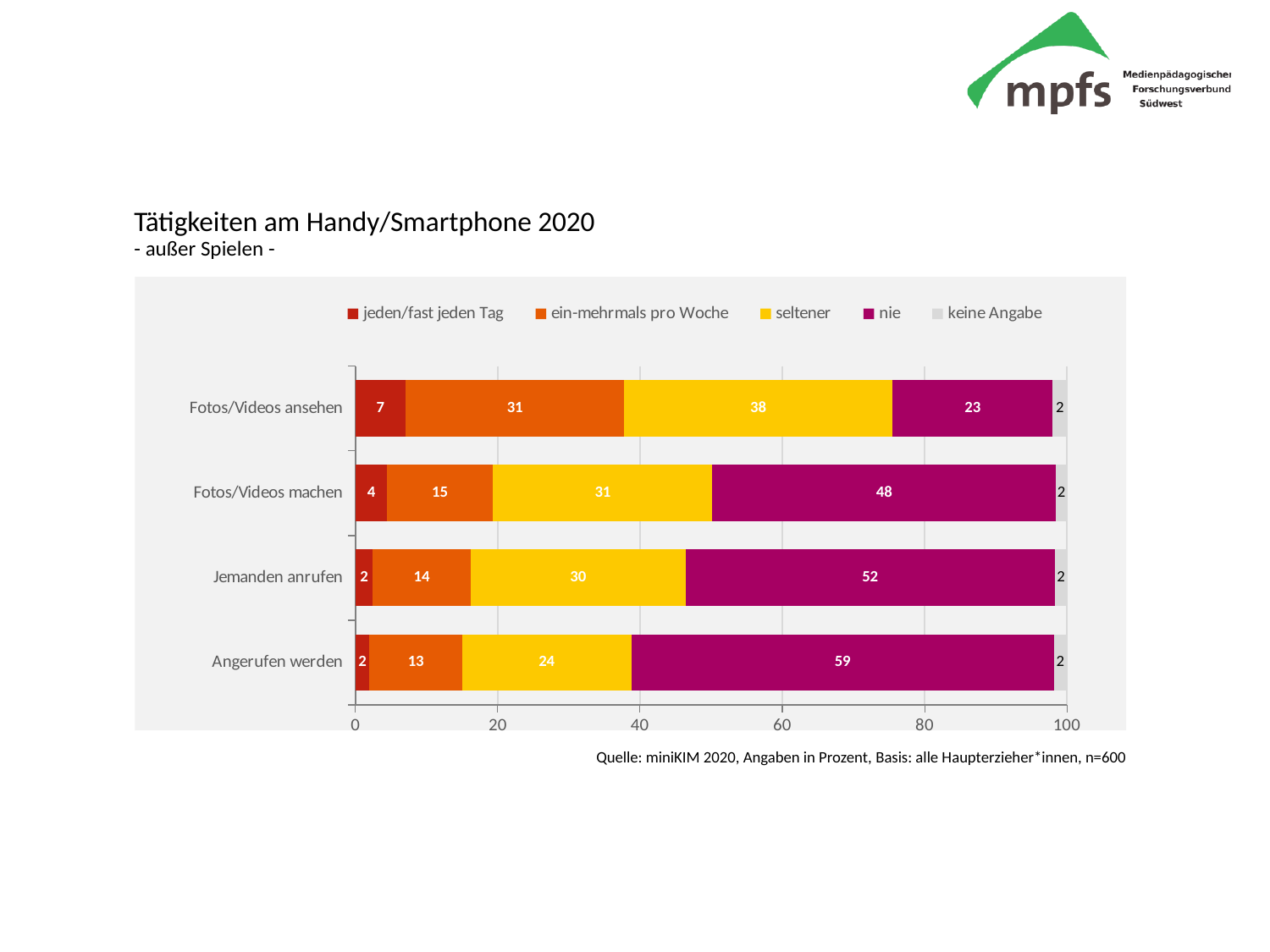

# Tätigkeiten am Handy/Smartphone 2020 - außer Spielen -

### Chart

| Category | jeden/fast jeden Tag | ein-mehrmals pro Woche | seltener | nie | keine Angabe |
|---|---|---|---|---|---|
| Angerufen werden | 1.96 | 13.04 | 23.79 | 59.36 | 1.86 |
| Jemanden anrufen | 2.42 | 13.76 | 30.21 | 51.91 | 1.71 |
| Fotos/Videos machen | 4.44 | 14.86 | 30.88 | 48.22 | 1.6 |
| Fotos/Videos ansehen | 7.02 | 30.77 | 37.66 | 22.57 | 1.97 |
Quelle: miniKIM 2020, Angaben in Prozent, Basis: alle Haupterzieher*innen, n=600